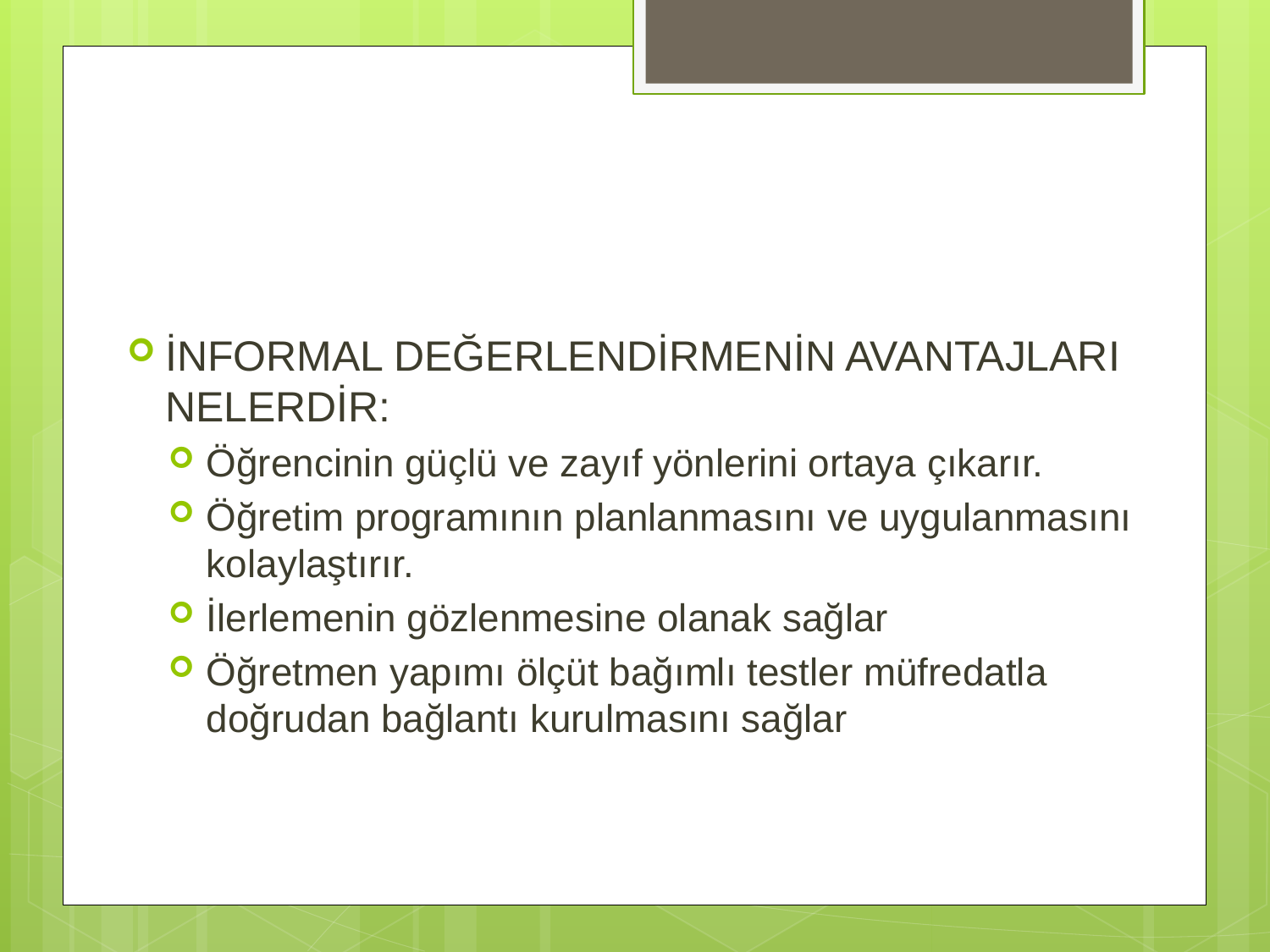

#
İNFORMAL DEĞERLENDİRMENİN AVANTAJLARI NELERDİR:
Öğrencinin güçlü ve zayıf yönlerini ortaya çıkarır.
Öğretim programının planlanmasını ve uygulanmasını kolaylaştırır.
İlerlemenin gözlenmesine olanak sağlar
Öğretmen yapımı ölçüt bağımlı testler müfredatla doğrudan bağlantı kurulmasını sağlar